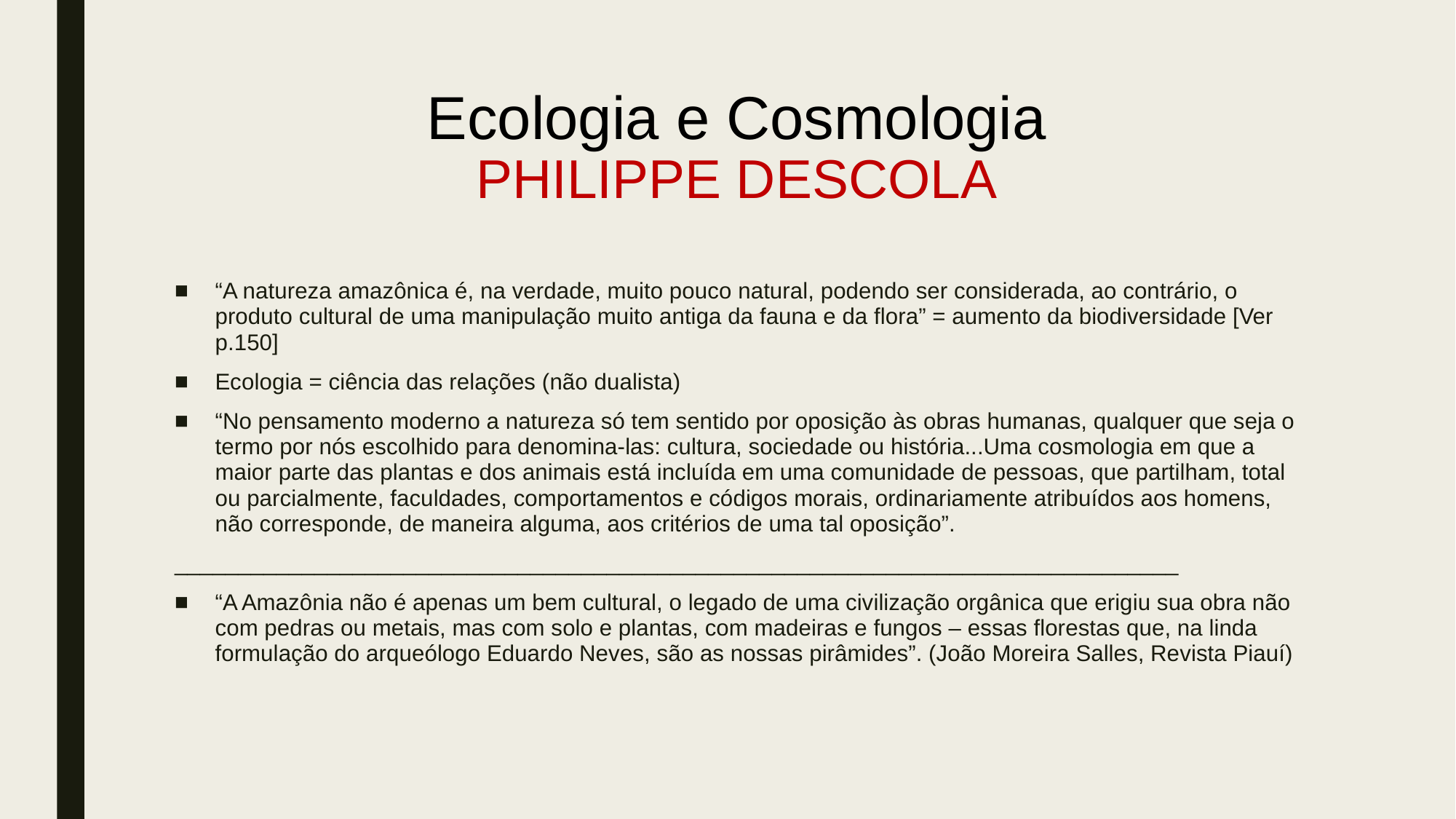

# Ecologia e Cosmologia PHILIPPE DESCOLA
“A natureza amazônica é, na verdade, muito pouco natural, podendo ser considerada, ao contrário, o produto cultural de uma manipulação muito antiga da fauna e da flora” = aumento da biodiversidade [Ver p.150]
Ecologia = ciência das relações (não dualista)
“No pensamento moderno a natureza só tem sentido por oposição às obras humanas, qualquer que seja o termo por nós escolhido para denomina-las: cultura, sociedade ou história...Uma cosmologia em que a maior parte das plantas e dos animais está incluída em uma comunidade de pessoas, que partilham, total ou parcialmente, faculdades, comportamentos e códigos morais, ordinariamente atribuídos aos homens, não corresponde, de maneira alguma, aos critérios de uma tal oposição”.
_______________________________________________________________________________
“A Amazônia não é apenas um bem cultural, o legado de uma civilização orgânica que erigiu sua obra não com pedras ou metais, mas com solo e plantas, com madeiras e fungos – essas florestas que, na linda formulação do arqueólogo Eduardo Neves, são as nossas pirâmides”. (João Moreira Salles, Revista Piauí)